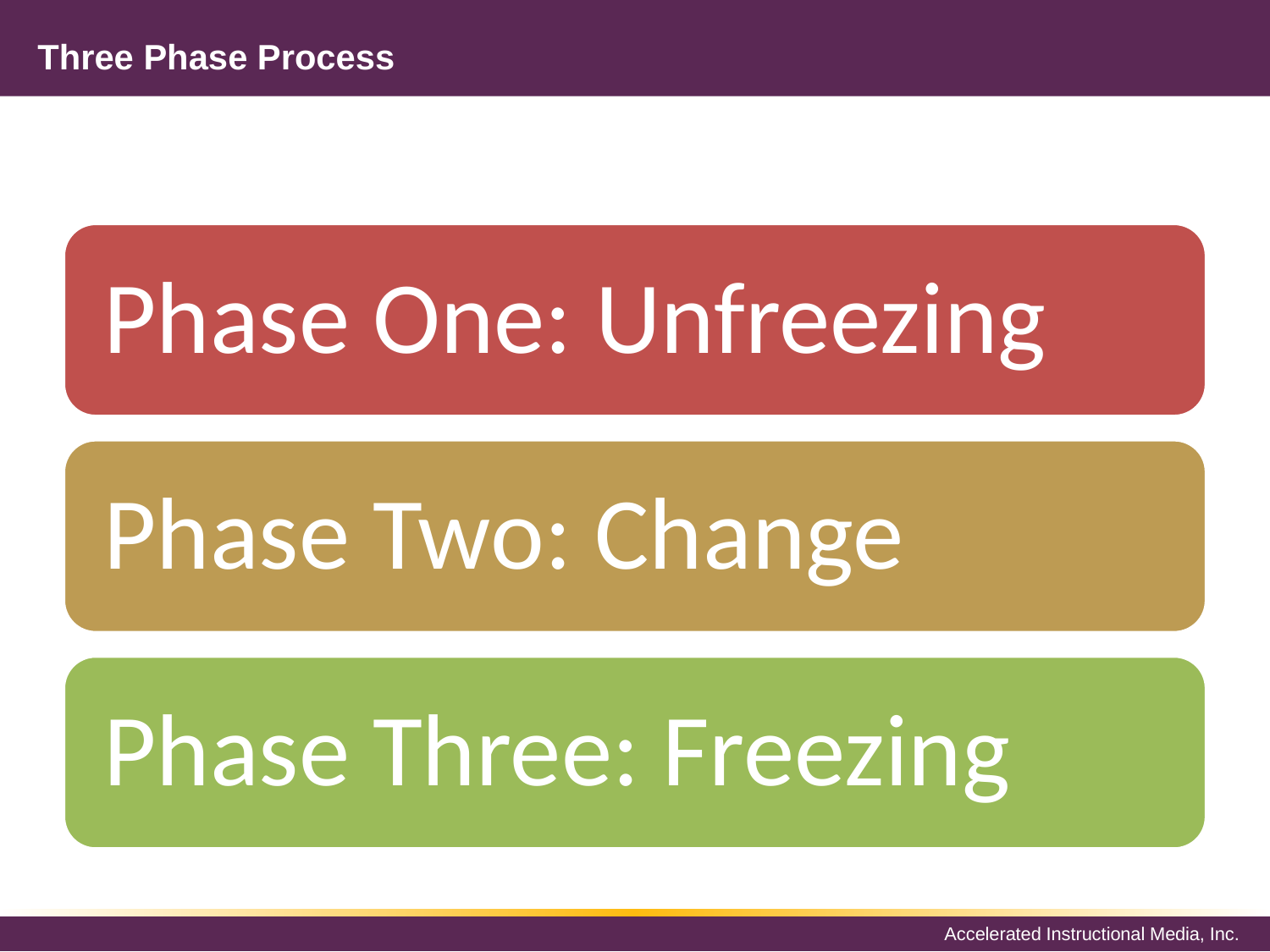

# Three Phase Process

Phase One: Unfreezing
Phase Two: Change
Phase Three: Freezing